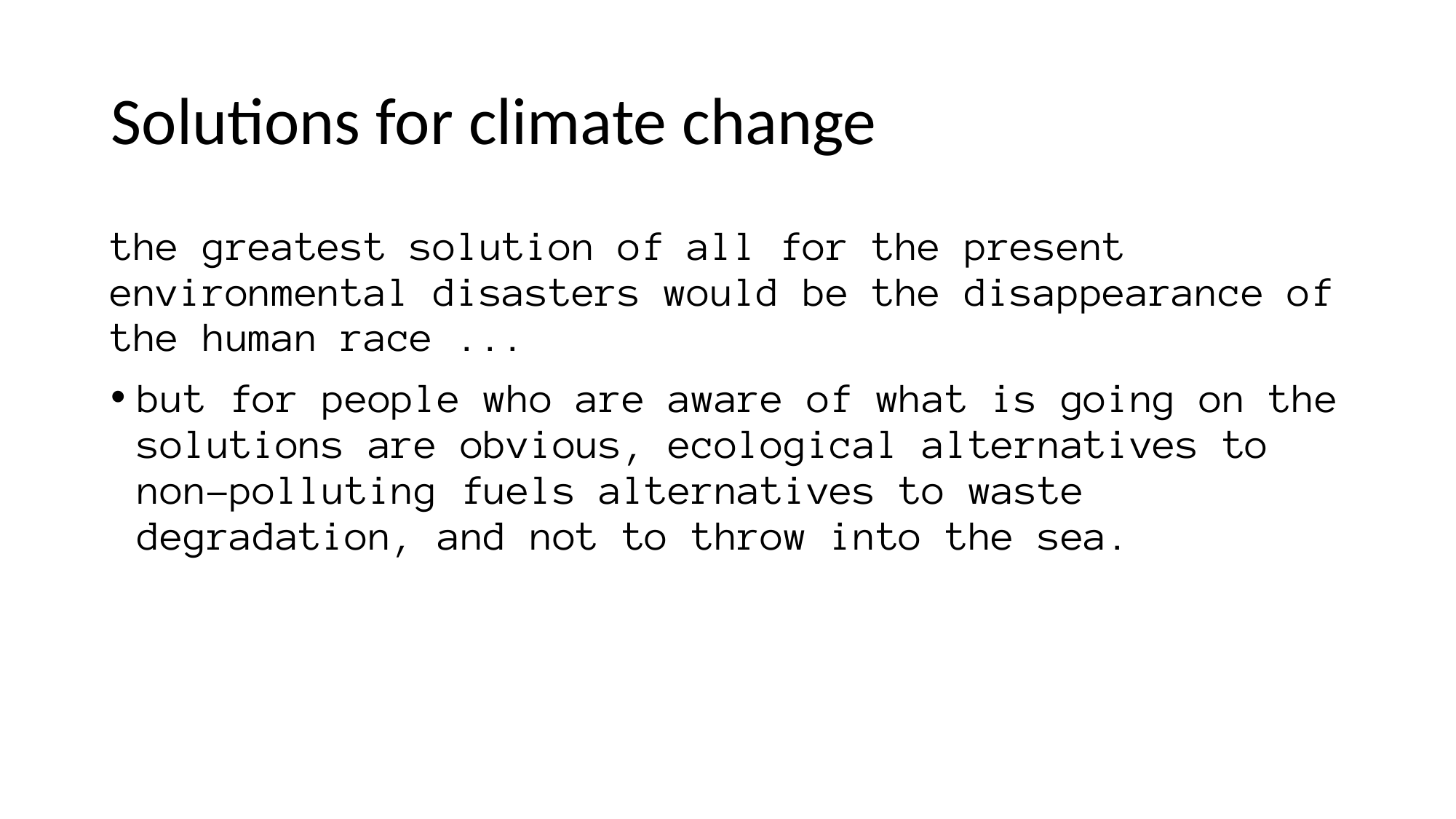

# Solutions for climate change
the greatest solution of all for the present environmental disasters would be the disappearance of the human race ...
but for people who are aware of what is going on the solutions are obvious, ecological alternatives to non-polluting fuels alternatives to waste degradation, and not to throw into the sea.